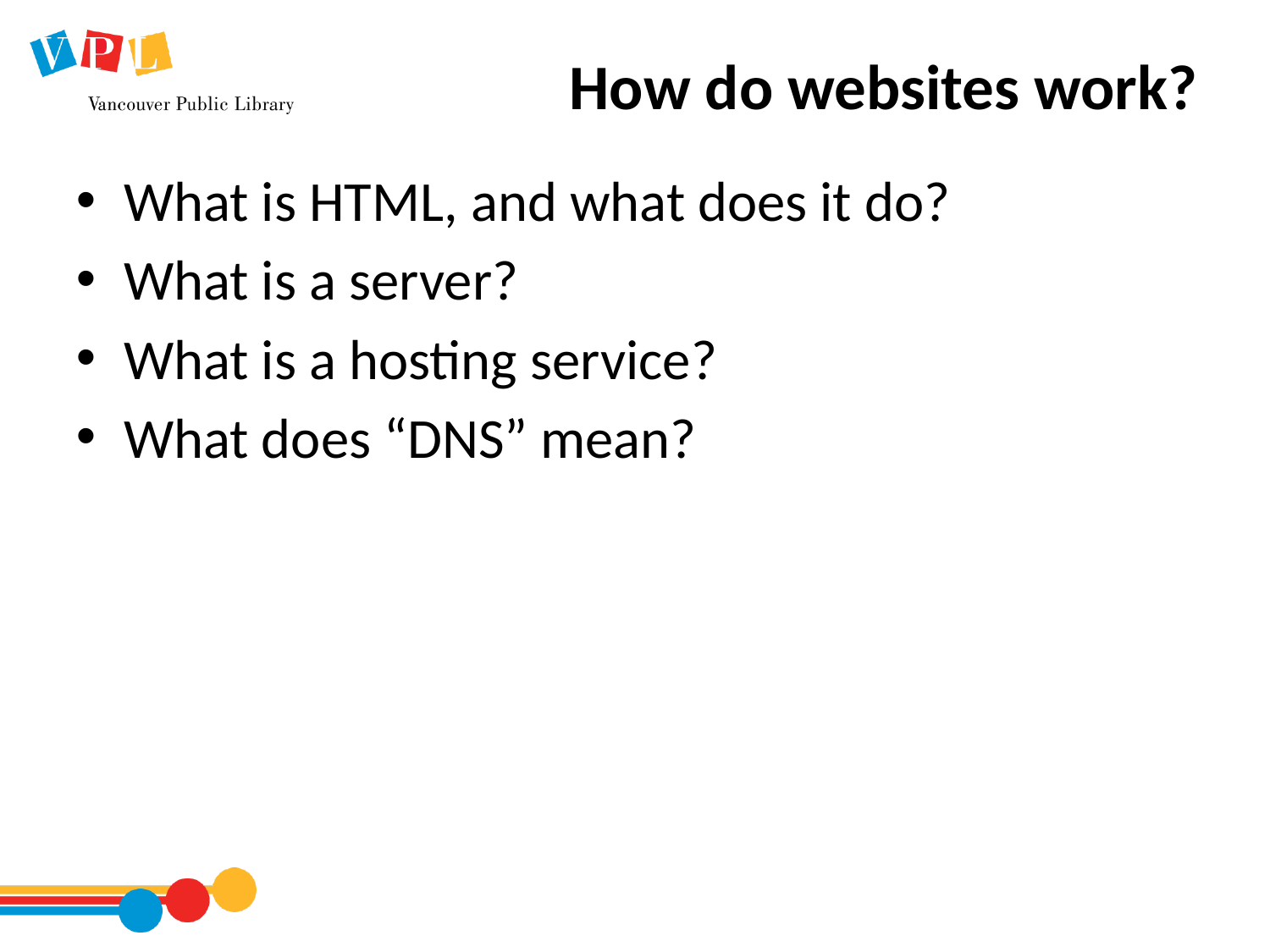

# How do websites work?
What is HTML, and what does it do?
What is a server?
What is a hosting service?
What does “DNS” mean?